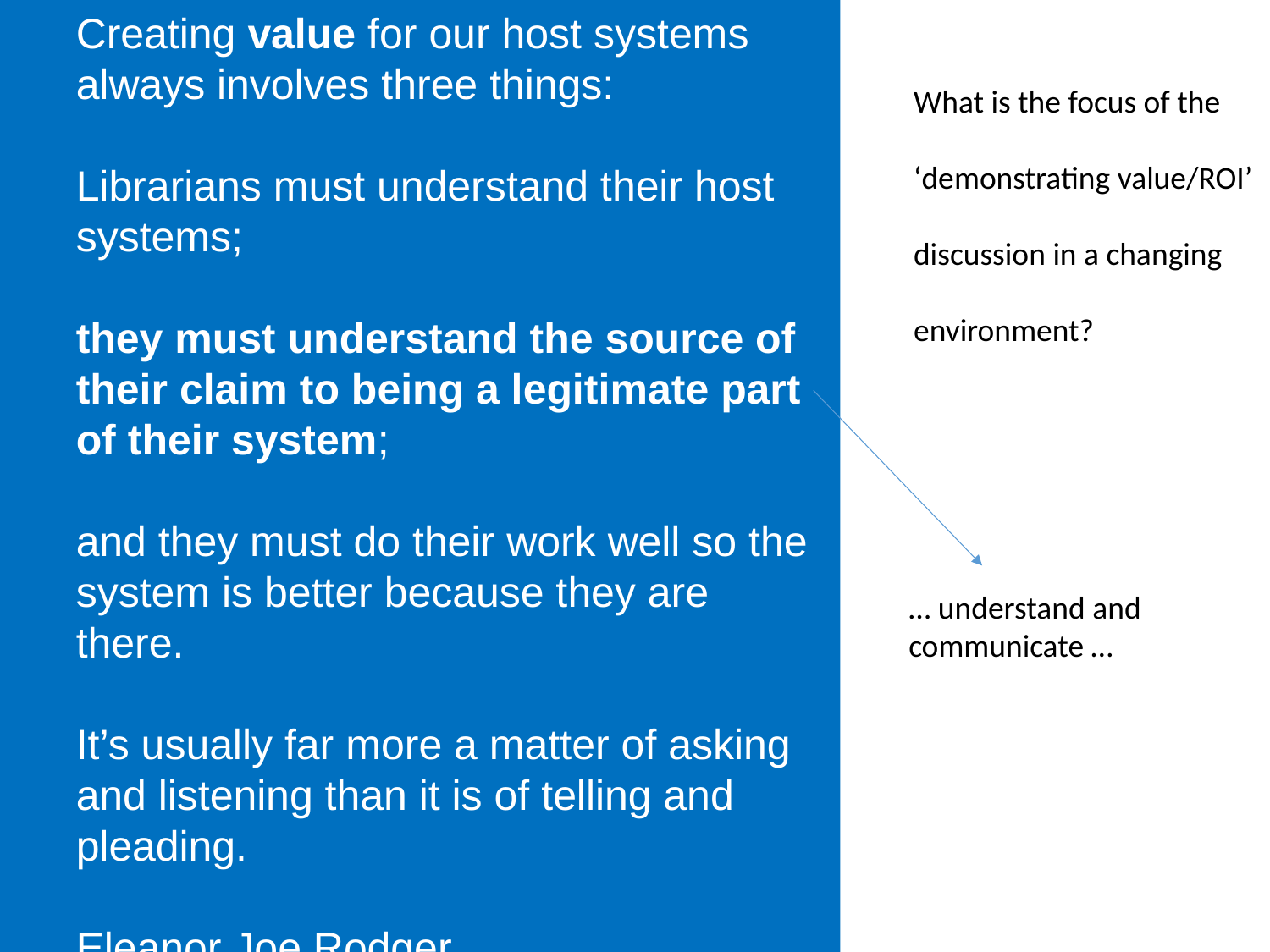

Creating value for our host systems always involves three things:

Librarians must understand their host systems;

they must understand the source of their claim to being a legitimate part of their system;

and they must do their work well so the system is better because they are there.

It’s usually far more a matter of asking and listening than it is of telling and pleading.

Eleanor Joe Rodger
What is the focus of the

‘demonstrating value/ROI’

discussion in a changing
environment?

… understand and
communicate …